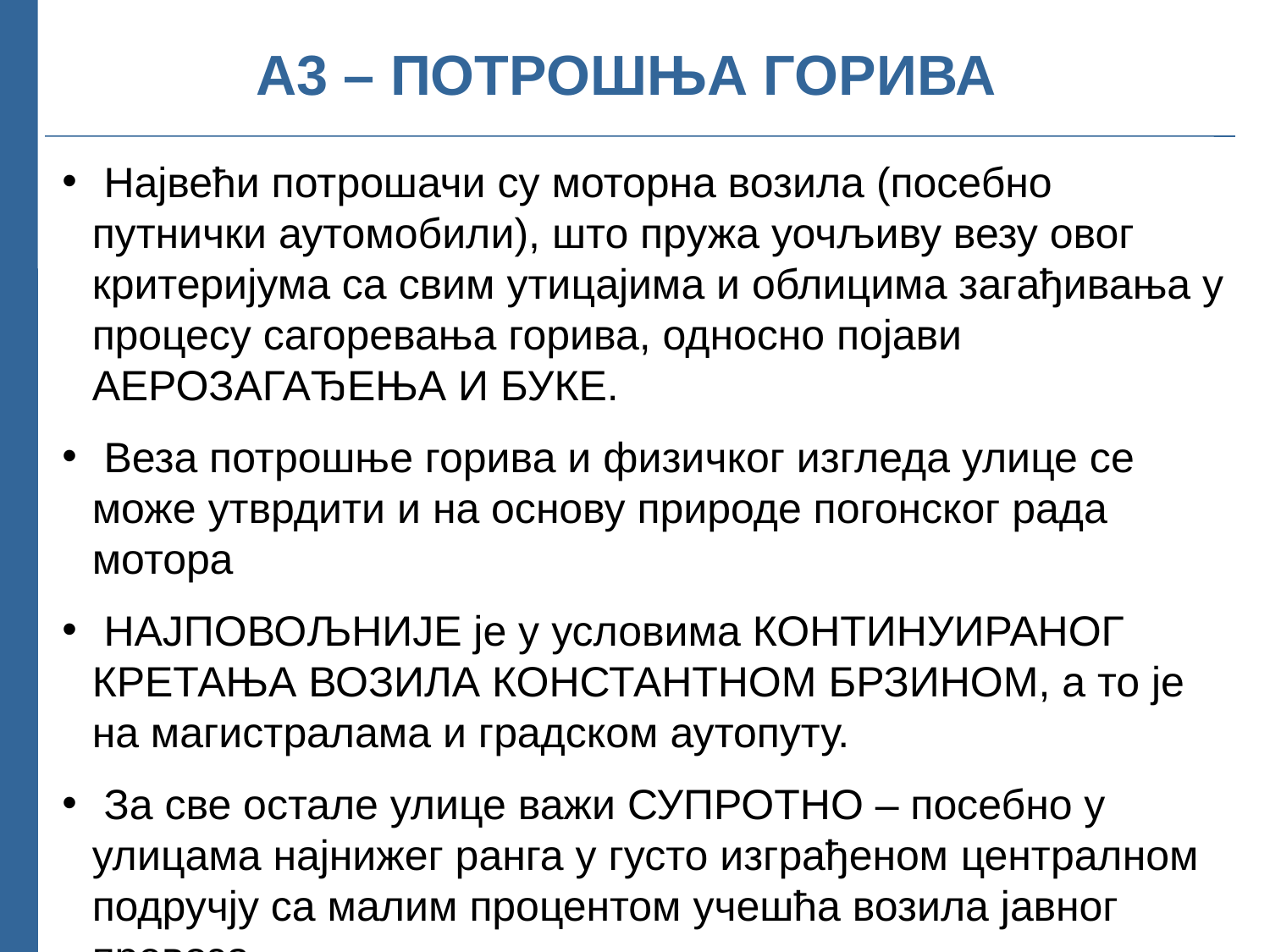

А3 – ПОТРОШЊА ГОРИВА

 Највећи потрошачи су моторна возила (посебно путнички аутомобили), што пружа уочљиву везу овог критеријума са свим утицајима и облицима загађивања у процесу сагоревања горива, односно појави АЕРОЗАГАЂЕЊА И БУКЕ.
 Веза потрошње горива и физичког изгледа улице се може утврдити и на основу природе погонског рада мотора
 НАЈПОВОЉНИЈЕ је у условима КОНТИНУИРАНОГ КРЕТАЊА ВОЗИЛА КОНСТАНТНОМ БРЗИНОМ, а то је на магистралама и градском аутопуту.
 За све остале улице важи СУПРОТНО – посебно у улицама најнижег ранга у густо изграђеном централном подручју са малим процентом учешћа возила јавног превоза.